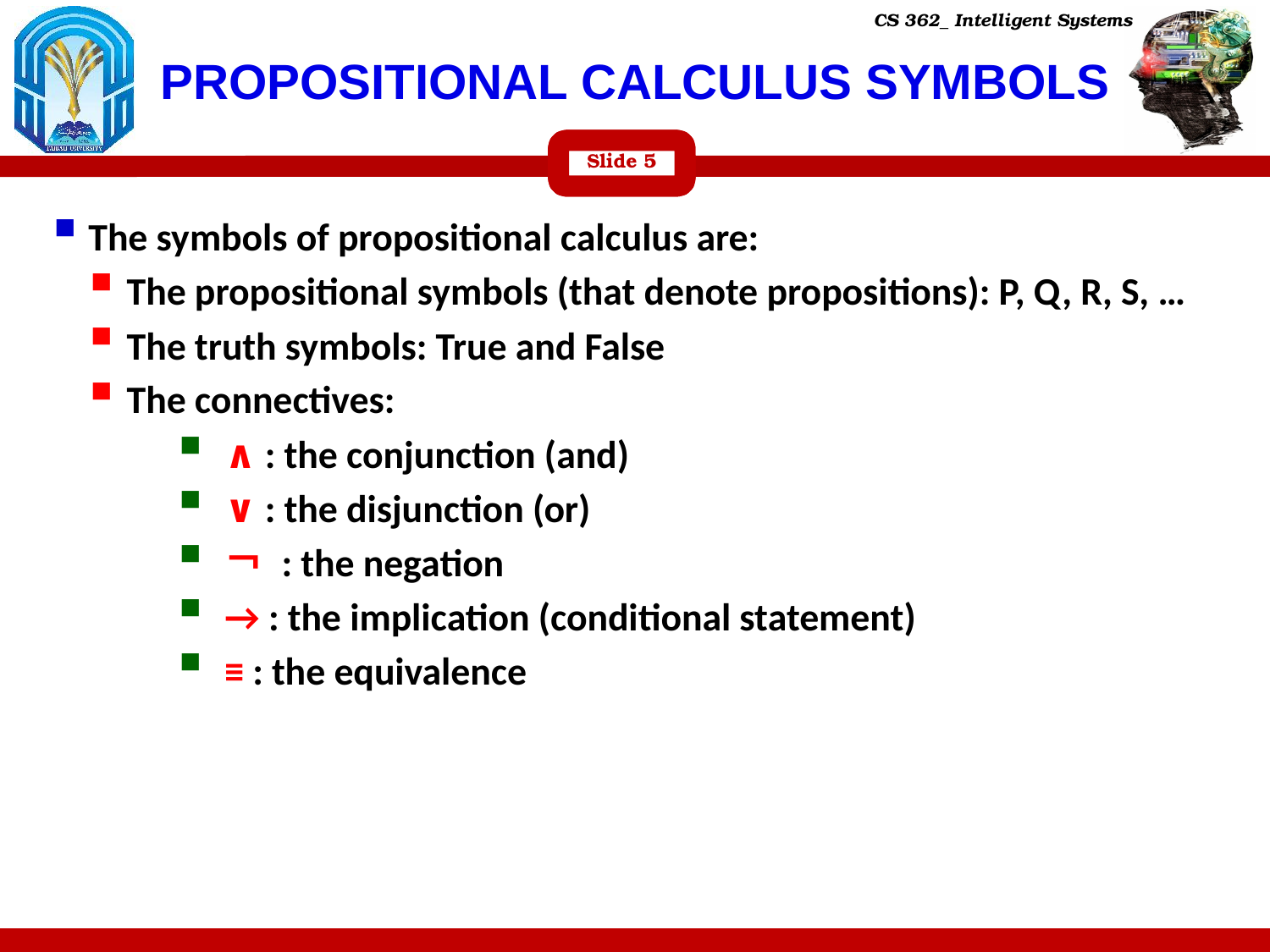

CS 362_ Intelligent Systems
# PROPOSITIONAL CALCULUS SYMBOLS
Slide 5
The symbols of propositional calculus are:
The propositional symbols (that denote propositions): P, Q, R, S, …
The truth symbols: True and False
The connectives:
∧ : the conjunction (and)
∨ : the disjunction (or)
￢ : the negation
→ : the implication (conditional statement)
≡ : the equivalence